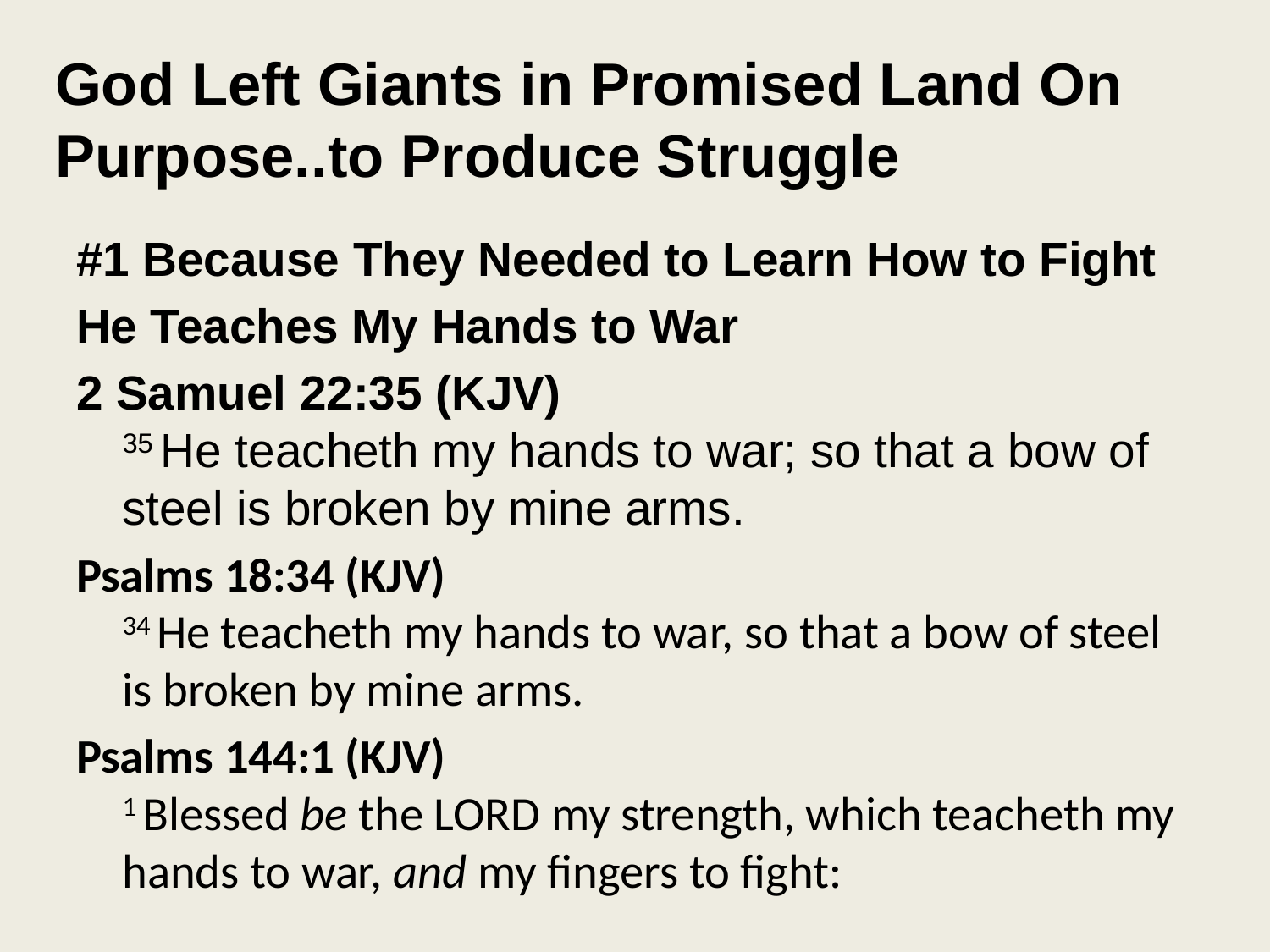

# God Left Giants in Promised Land On Purpose..to Produce Struggle
#1 Because They Needed to Learn How to Fight
He Teaches My Hands to War
2 Samuel 22:35 (KJV)
35 He teacheth my hands to war; so that a bow of steel is broken by mine arms.
Psalms 18:34 (KJV)
34 He teacheth my hands to war, so that a bow of steel is broken by mine arms.
Psalms 144:1 (KJV)
1 Blessed be the LORD my strength, which teacheth my hands to war, and my fingers to fight: